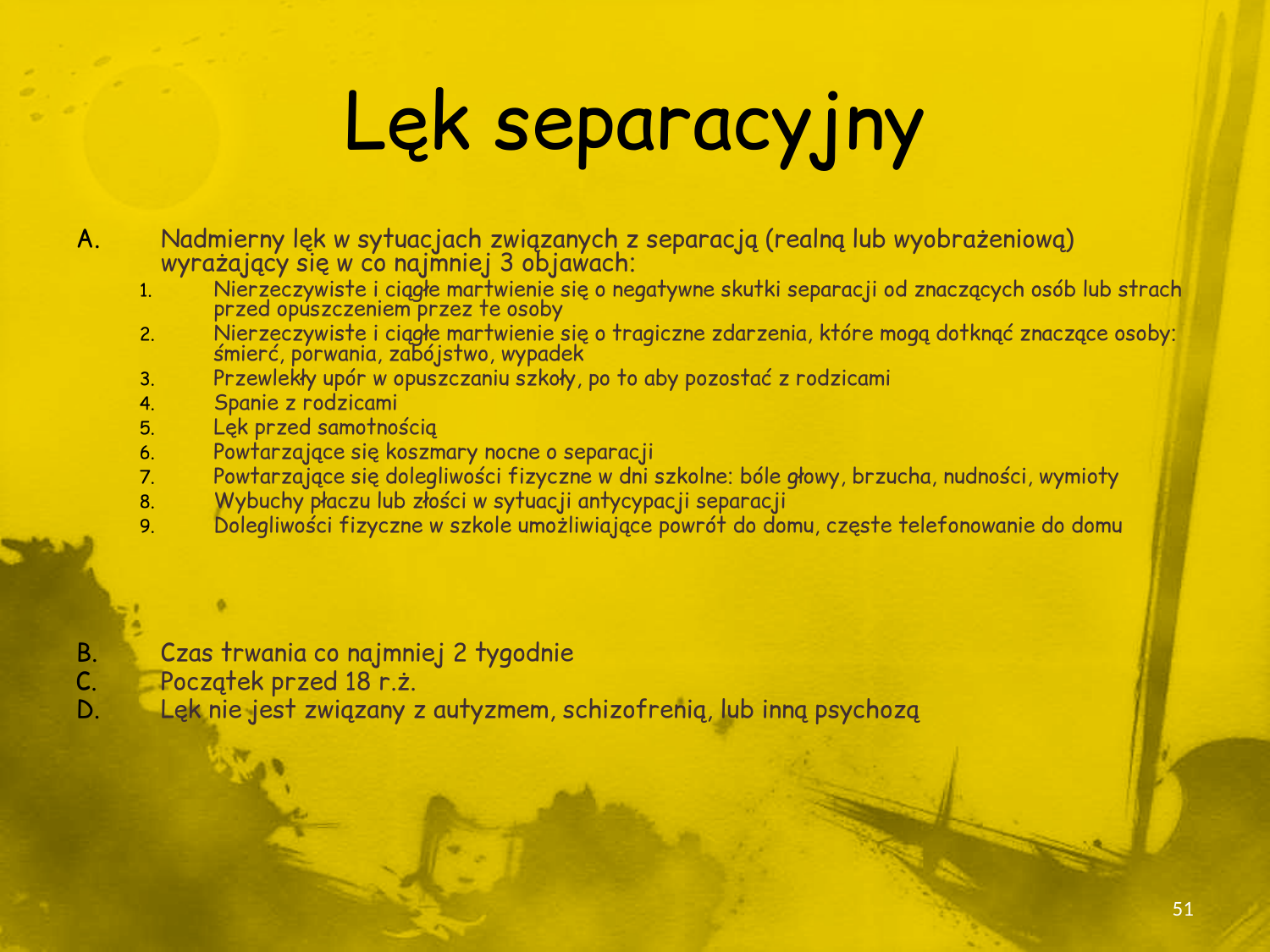

# Lęk separacyjny
Nadmierny lęk w sytuacjach związanych z separacją (realną lub wyobrażeniową) wyrażający się w co najmniej 3 objawach:
Nierzeczywiste i ciągłe martwienie się o negatywne skutki separacji od znaczących osób lub strach przed opuszczeniem przez te osoby
Nierzeczywiste i ciągłe martwienie się o tragiczne zdarzenia, które mogą dotknąć znaczące osoby: śmierć, porwania, zabójstwo, wypadek
Przewlekły upór w opuszczaniu szkoły, po to aby pozostać z rodzicami
Spanie z rodzicami
Lęk przed samotnością
Powtarzające się koszmary nocne o separacji
Powtarzające się dolegliwości fizyczne w dni szkolne: bóle głowy, brzucha, nudności, wymioty
Wybuchy płaczu lub złości w sytuacji antycypacji separacji
Dolegliwości fizyczne w szkole umożliwiające powrót do domu, częste telefonowanie do domu

Czas trwania co najmniej 2 tygodnie
Początek przed 18 r.ż.
Lęk nie jest związany z autyzmem, schizofrenią, lub inną psychozą
51